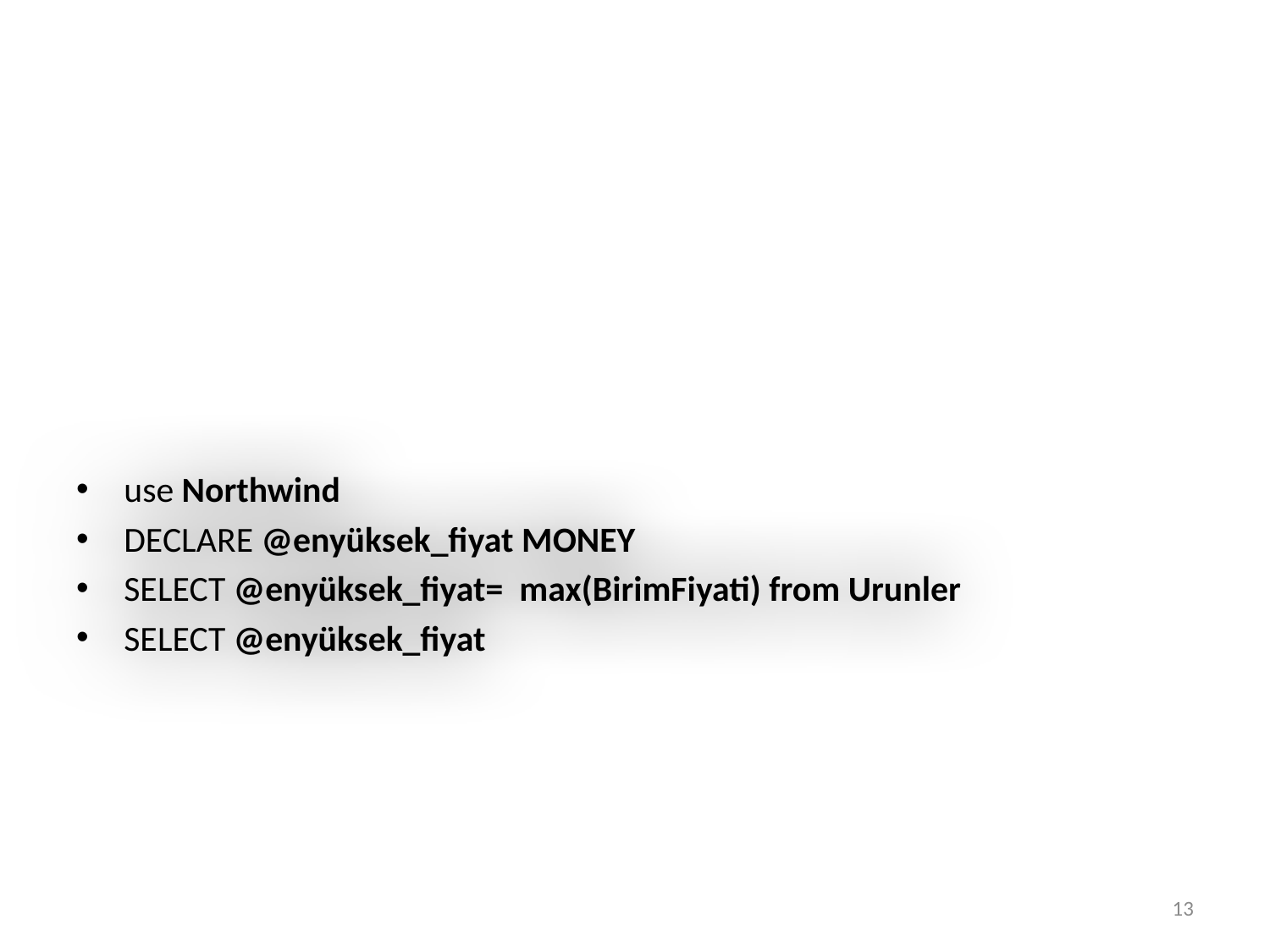

#
use Northwind
DECLARE @enyüksek_fiyat MONEY
SELECT @enyüksek_fiyat=  max(BirimFiyati) from Urunler
SELECT @enyüksek_fiyat
13